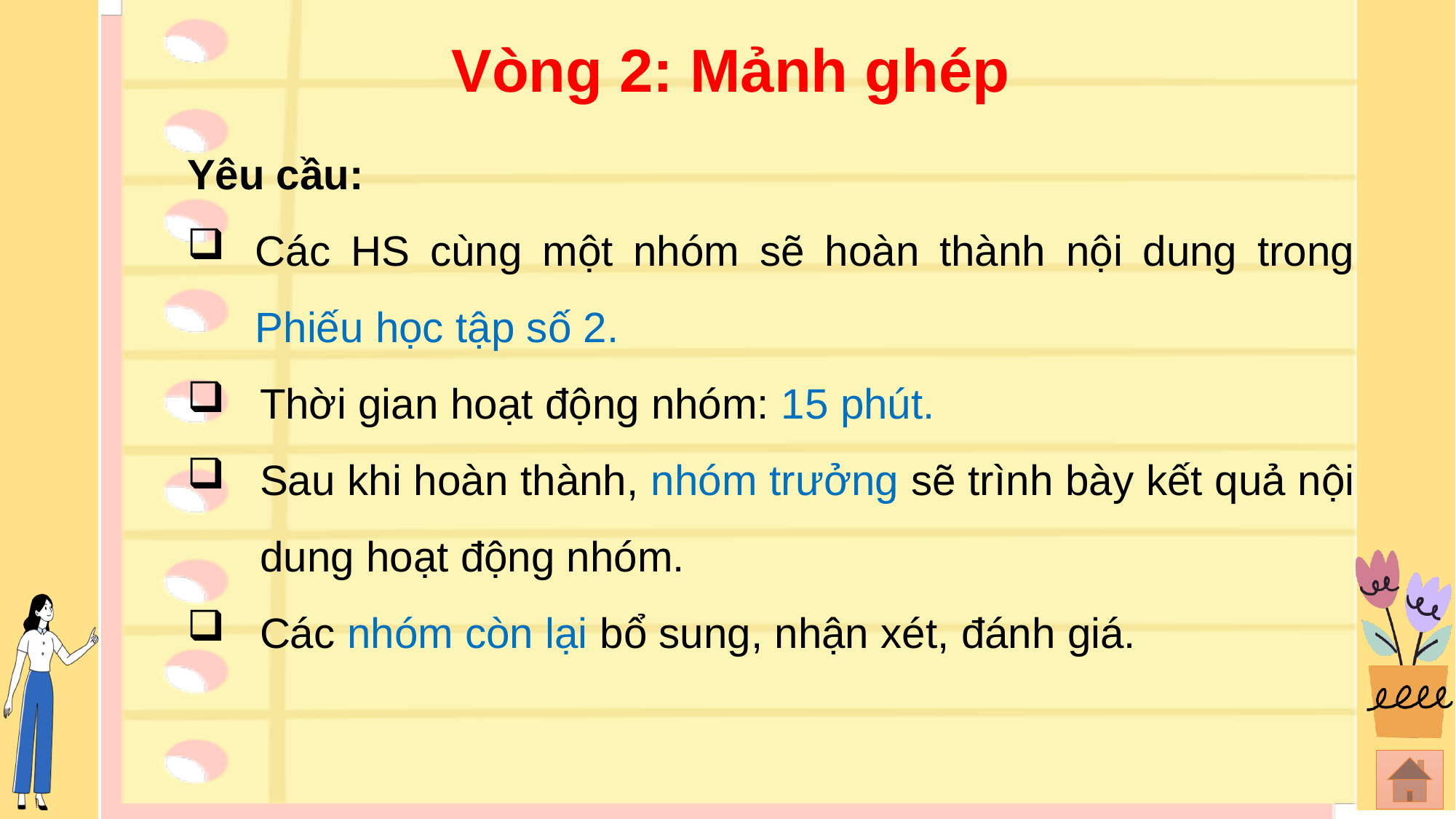

Vòng 2: Mảnh ghép
Yêu cầu:
Các HS cùng một nhóm sẽ hoàn thành nội dung trong Phiếu học tập số 2.
Thời gian hoạt động nhóm: 15 phút.
Sau khi hoàn thành, nhóm trưởng sẽ trình bày kết quả nội dung hoạt động nhóm.
Các nhóm còn lại bổ sung, nhận xét, đánh giá.